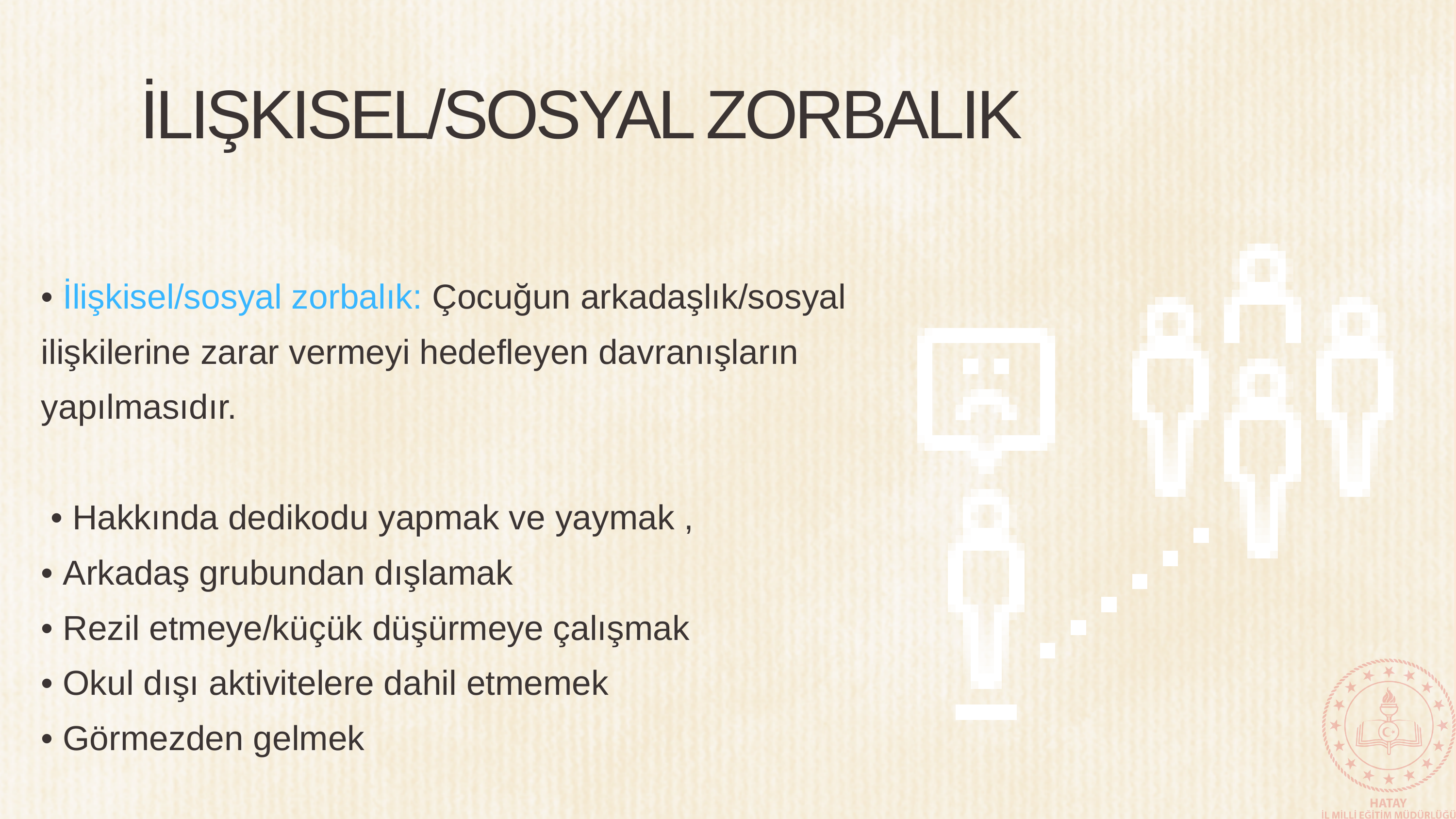

İLIŞKISEL/SOSYAL ZORBALIK

• İlişkisel/sosyal zorbalık: Çocuğun arkadaşlık/sosyal ilişkilerine zarar vermeyi hedefleyen davranışların yapılmasıdır.

 • Hakkında dedikodu yapmak ve yaymak ,
• Arkadaş grubundan dışlamak
• Rezil etmeye/küçük düşürmeye çalışmak
• Okul dışı aktivitelere dahil etmemek
• Görmezden gelmek